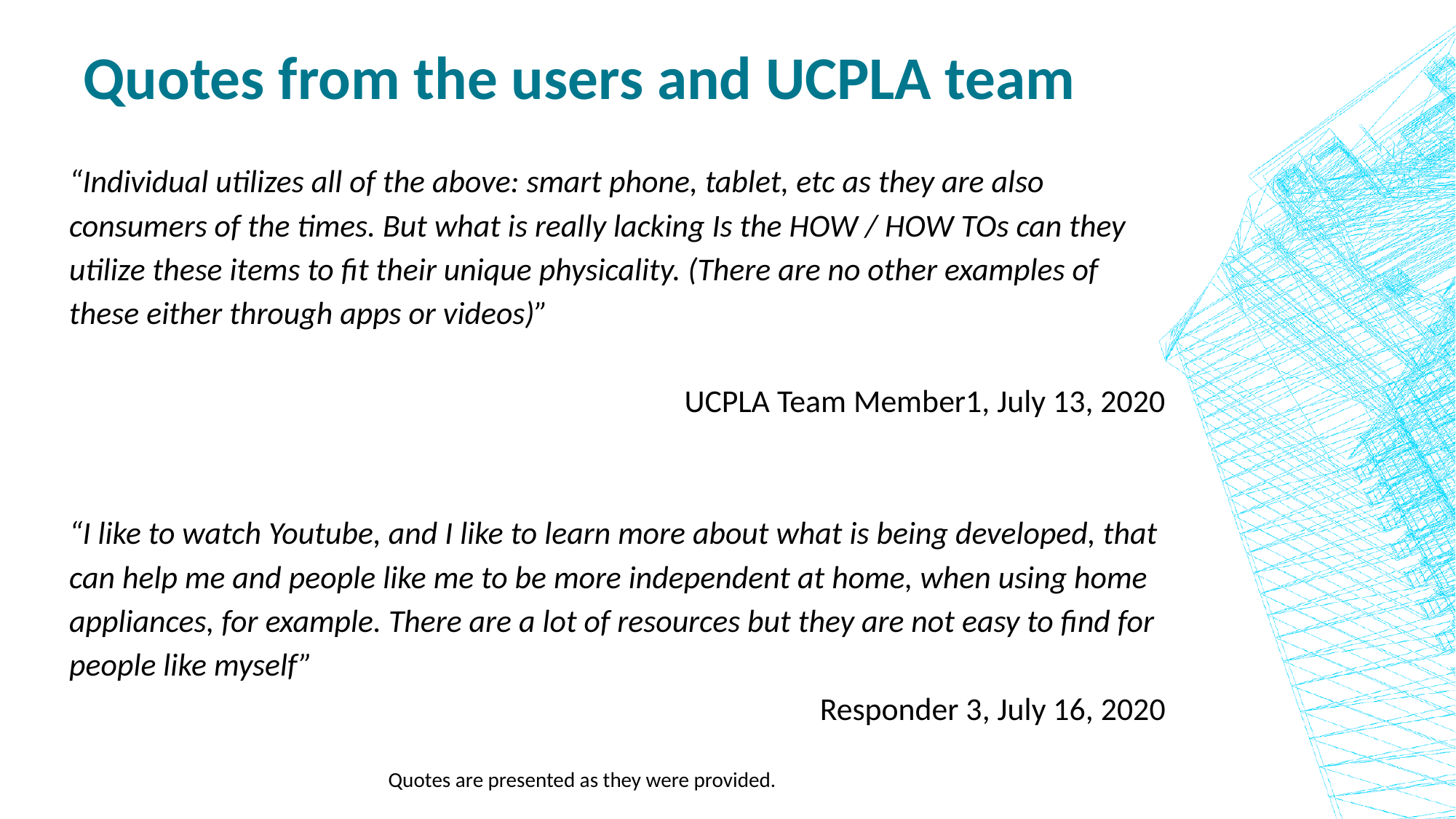

# Quotes from the users and UCPLA team

“Individual utilizes all of the above: smart phone, tablet, etc as they are also consumers of the times. But what is really lacking Is the HOW / HOW TOs can they utilize these items to fit their unique physicality. (There are no other examples of these either through apps or videos)”

UCPLA Team Member1, July 13, 2020

“I like to watch Youtube, and I like to learn more about what is being developed, that can help me and people like me to be more independent at home, when using home appliances, for example. There are a lot of resources but they are not easy to find for people like myself”
Responder 3, July 16, 2020

Quotes are presented as they were provided.